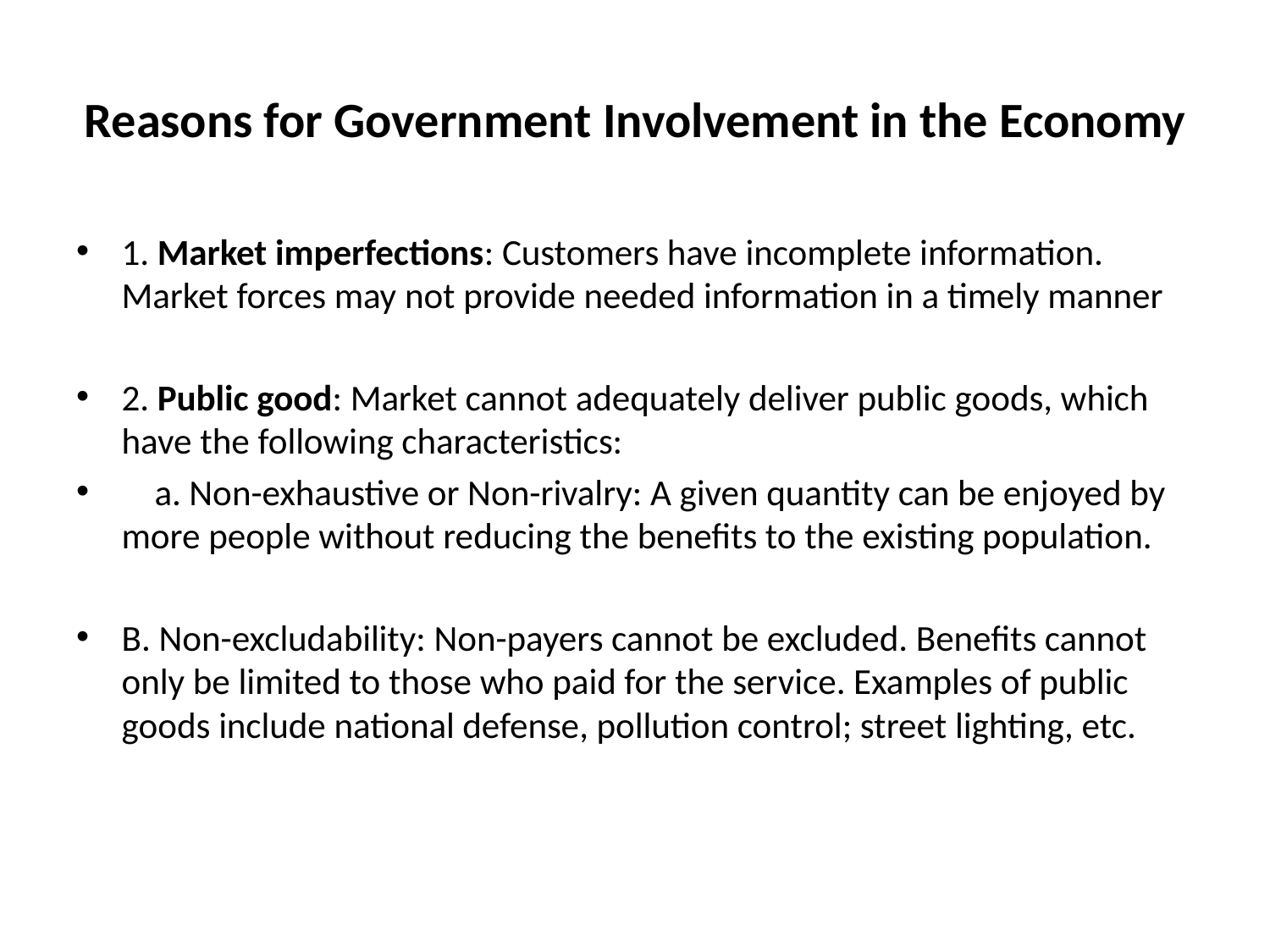

# Reasons for Government Involvement in the Economy
1. Market imperfections: Customers have incomplete information. Market forces may not provide needed information in a timely manner

2. Public good: Market cannot adequately deliver public goods, which have the following characteristics:
    a. Non-exhaustive or Non-rivalry: A given quantity can be enjoyed by more people without reducing the benefits to the existing population.

B. Non-excludability: Non-payers cannot be excluded. Benefits cannot only be limited to those who paid for the service. Examples of public goods include national defense, pollution control; street lighting, etc.